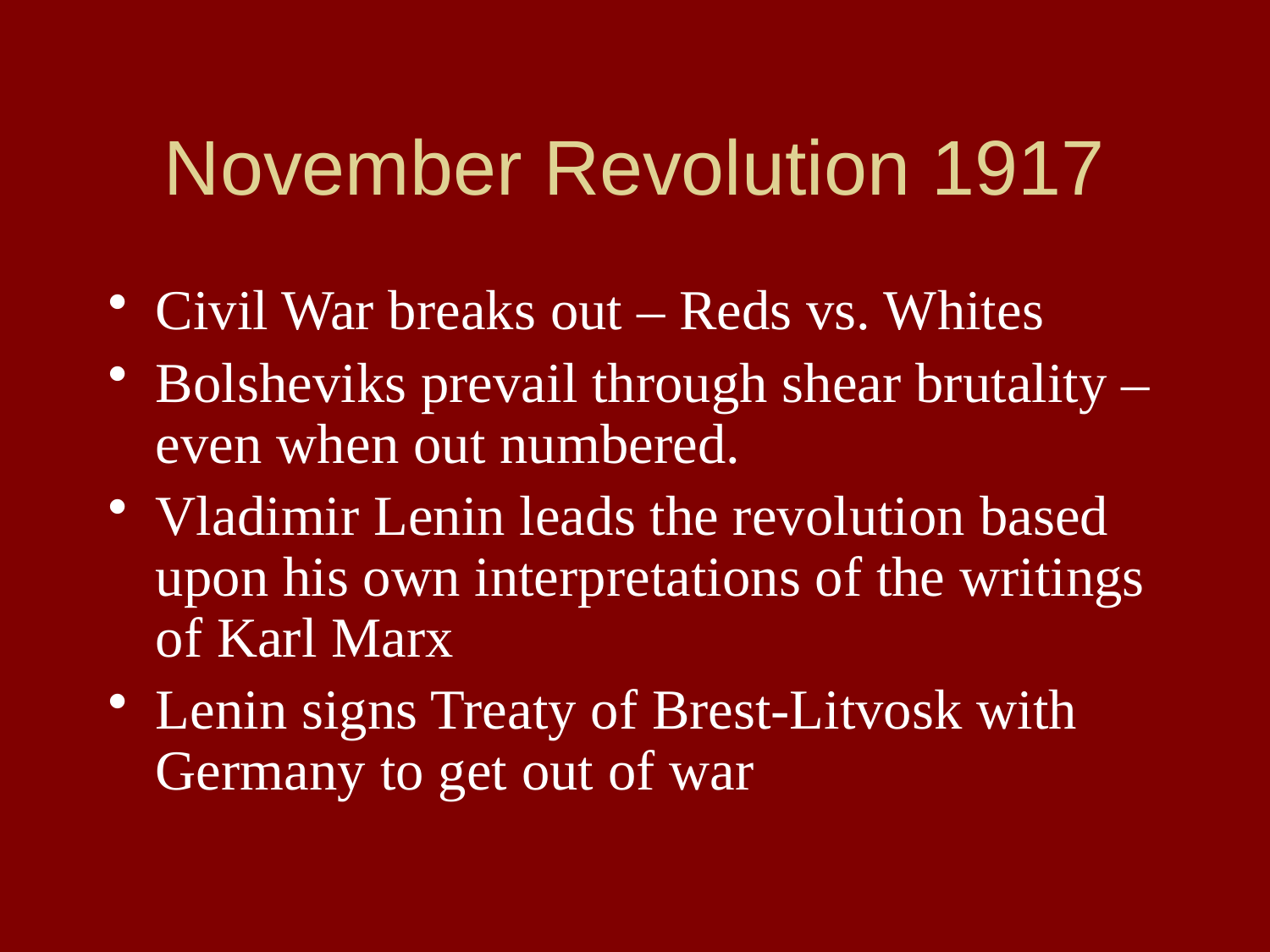

# November Revolution 1917
Civil War breaks out – Reds vs. Whites
Bolsheviks prevail through shear brutality – even when out numbered.
Vladimir Lenin leads the revolution based upon his own interpretations of the writings of Karl Marx
Lenin signs Treaty of Brest-Litvosk with Germany to get out of war